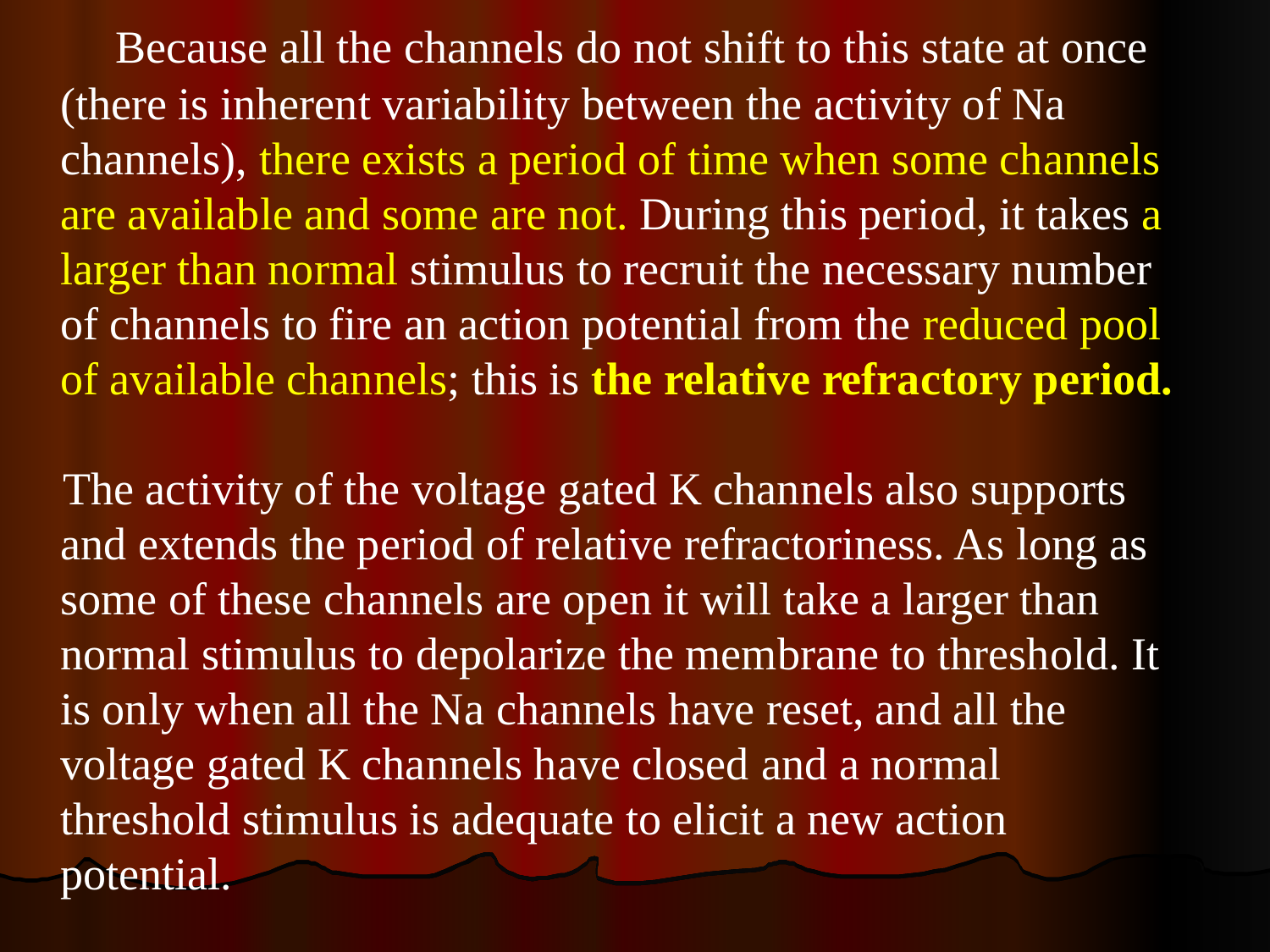

Because all the channels do not shift to this state at once (there is inherent variability between the activity of Na channels), there exists a period of time when some channels are available and some are not. During this period, it takes a larger than normal stimulus to recruit the necessary number of channels to fire an action potential from the reduced pool of available channels; this is the relative refractory period.

The activity of the voltage gated K channels also supports and extends the period of relative refractoriness. As long as some of these channels are open it will take a larger than normal stimulus to depolarize the membrane to threshold. It is only when all the Na channels have reset, and all the voltage gated K channels have closed and a normal threshold stimulus is adequate to elicit a new action potential.